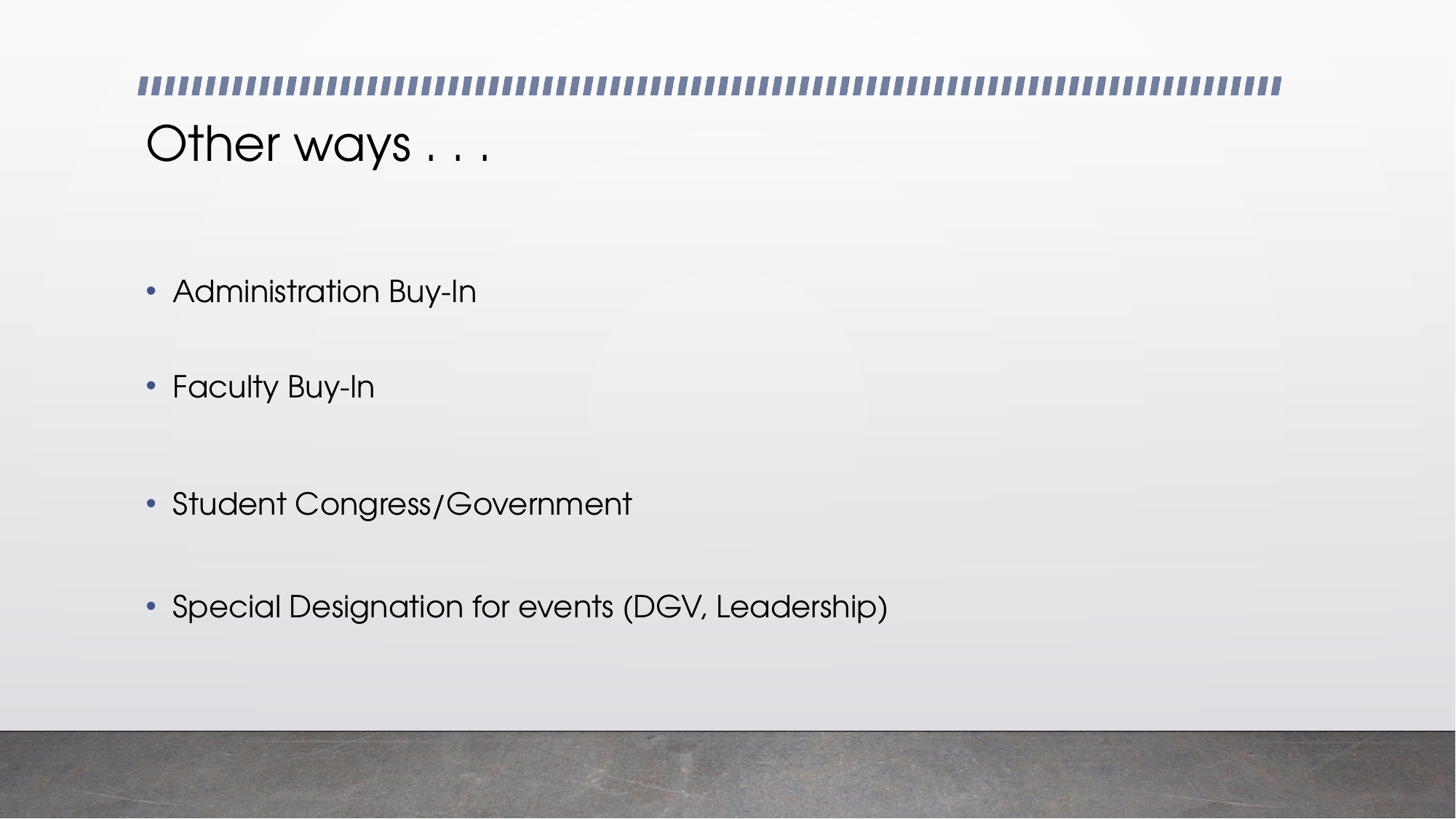

# Other ways . . .
Administration Buy-In
Faculty Buy-In

Student Congress/Government
Special Designation for events (DGV, Leadership)